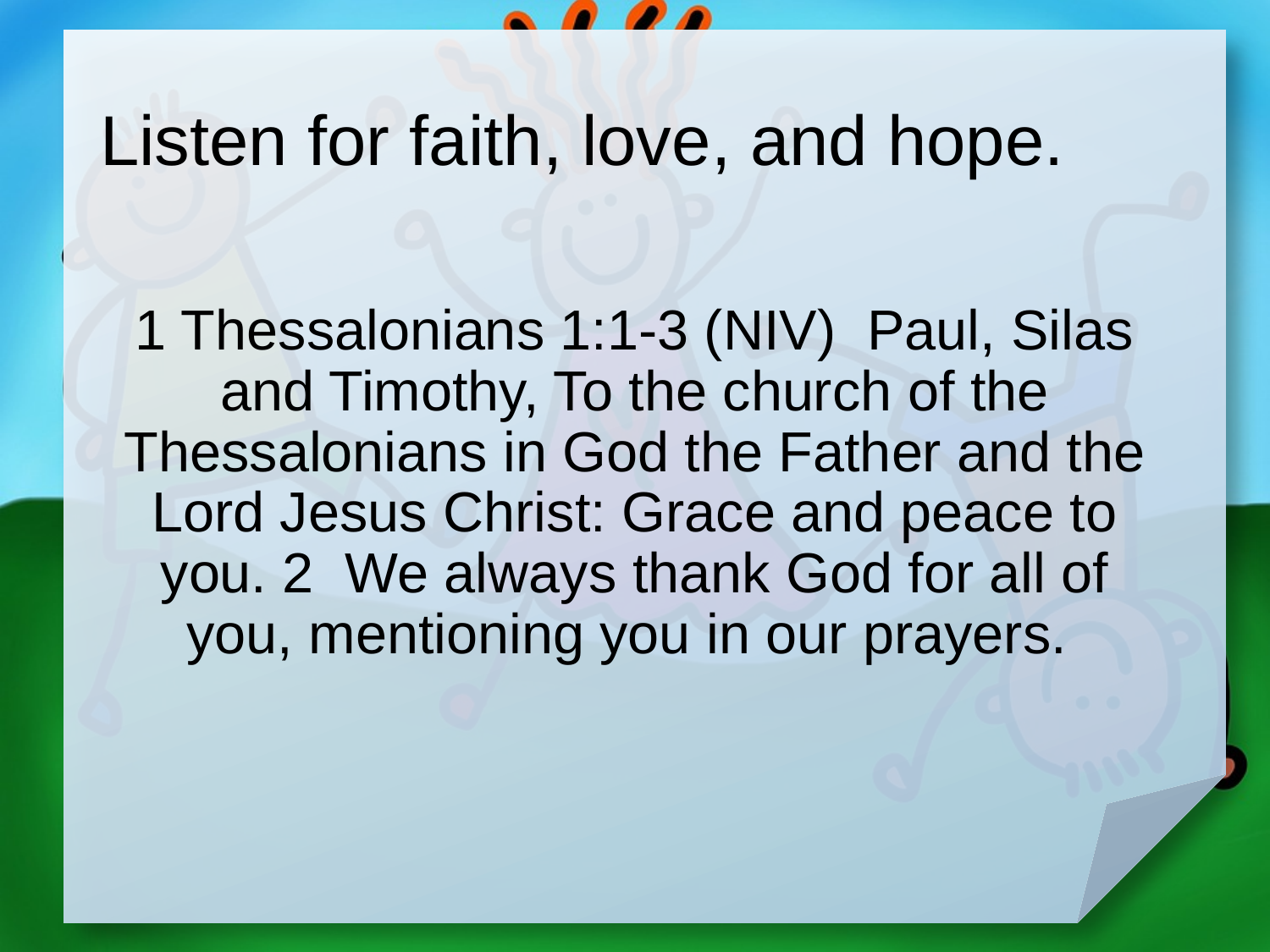

# Listen for faith, love, and hope.
1 Thessalonians 1:1-3 (NIV)  Paul, Silas and Timothy, To the church of the Thessalonians in God the Father and the Lord Jesus Christ: Grace and peace to you. 2  We always thank God for all of you, mentioning you in our prayers.